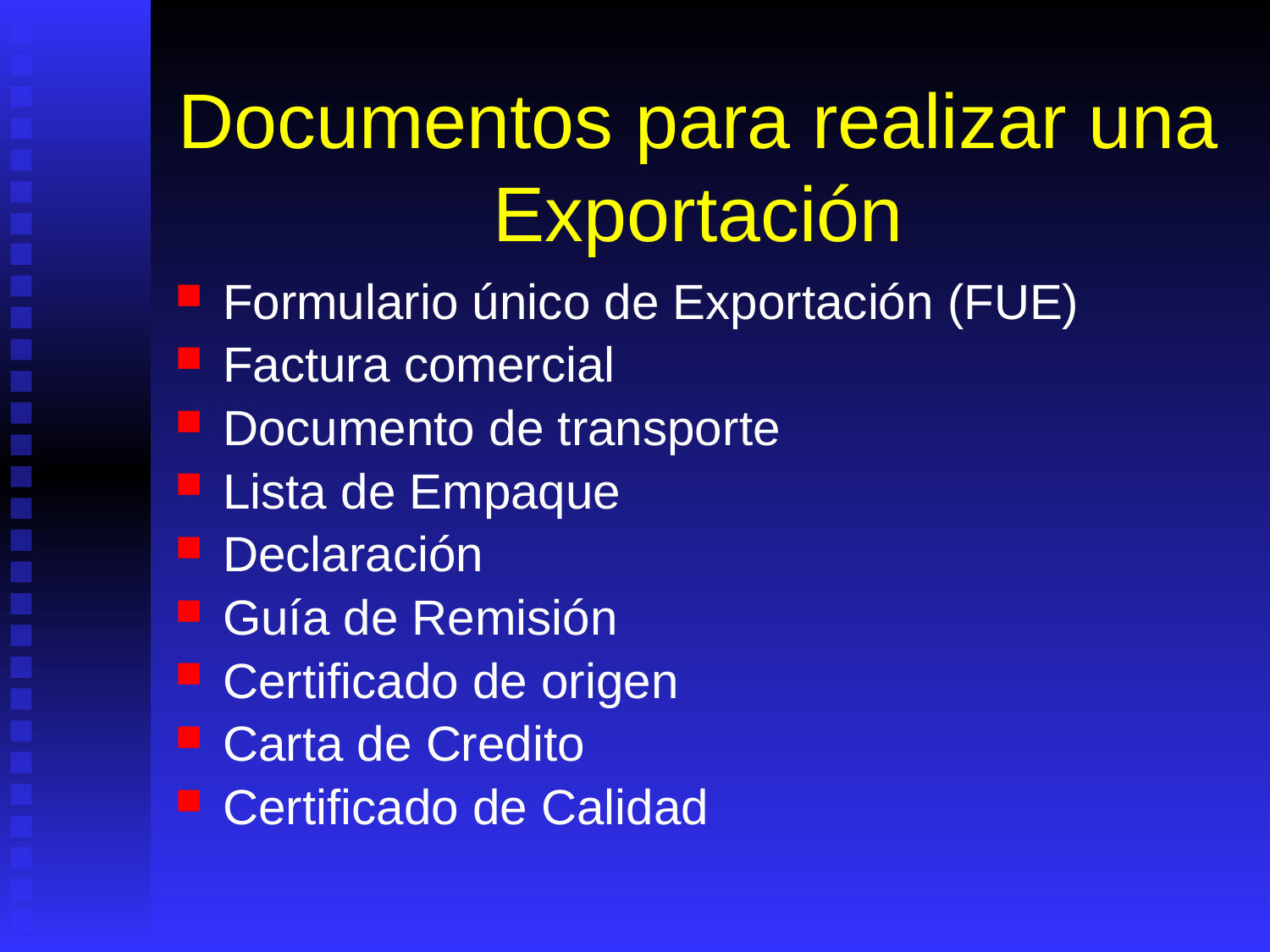

# Documentos para realizar una Exportación
Formulario único de Exportación (FUE)
Factura comercial
Documento de transporte
Lista de Empaque
Declaración
Guía de Remisión
Certificado de origen
Carta de Credito
Certificado de Calidad